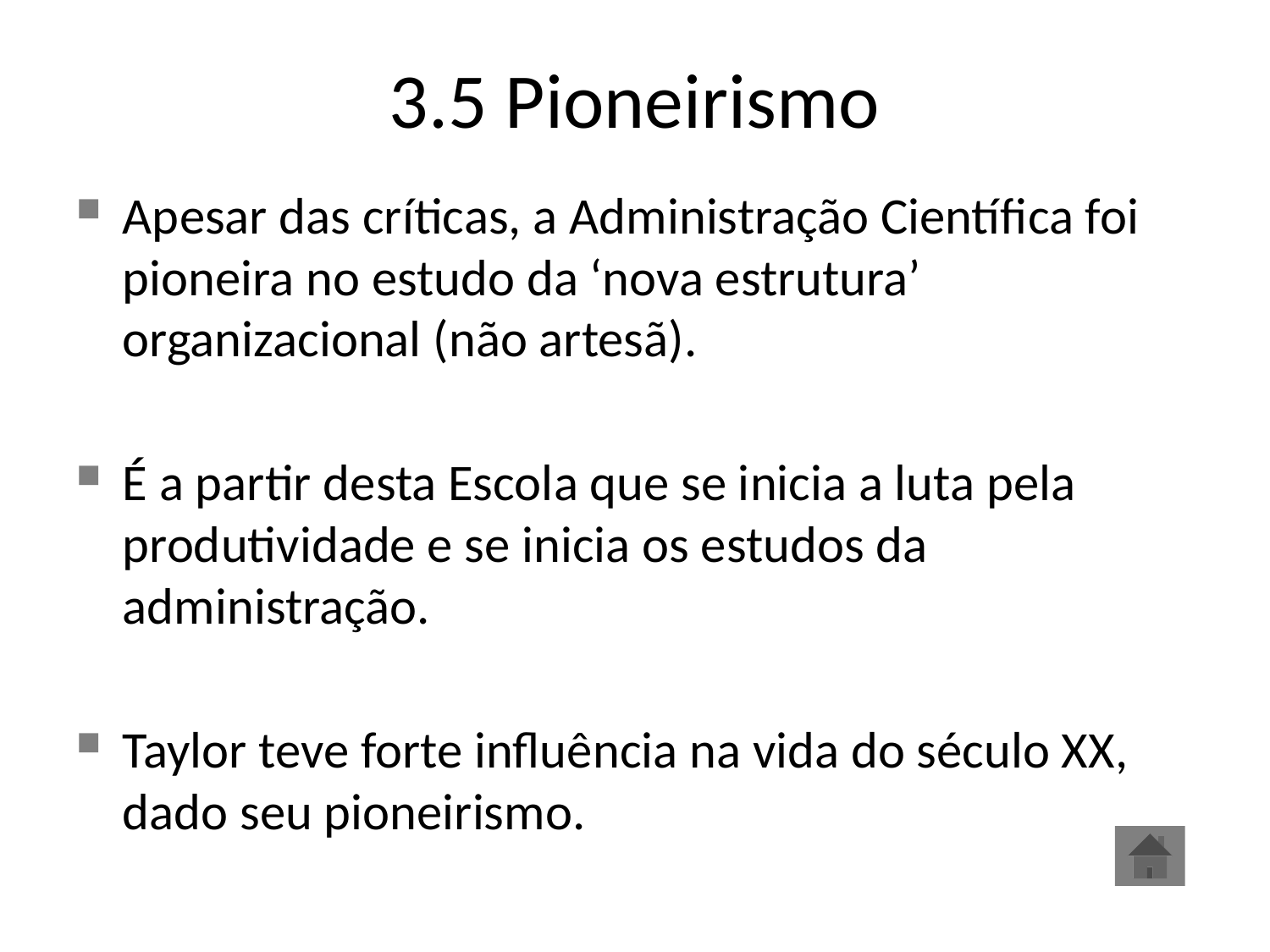

3.5 Pioneirismo
Apesar das críticas, a Administração Científica foi pioneira no estudo da ‘nova estrutura’ organizacional (não artesã).

É a partir desta Escola que se inicia a luta pela produtividade e se inicia os estudos da administração.

Taylor teve forte influência na vida do século XX, dado seu pioneirismo.